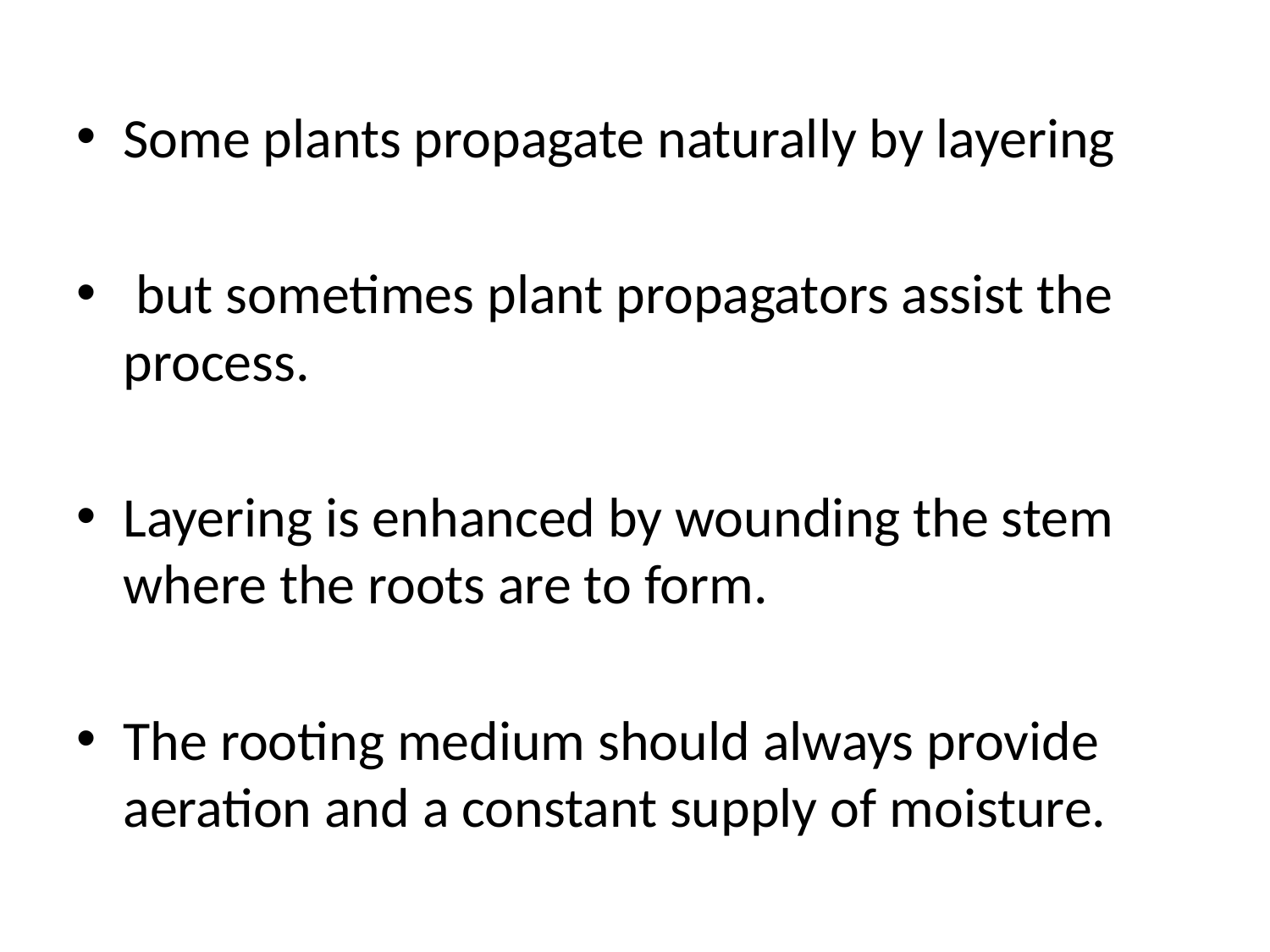

Some plants propagate naturally by layering

 but sometimes plant propagators assist the process.

Layering is enhanced by wounding the stem where the roots are to form.

The rooting medium should always provide aeration and a constant supply of moisture.